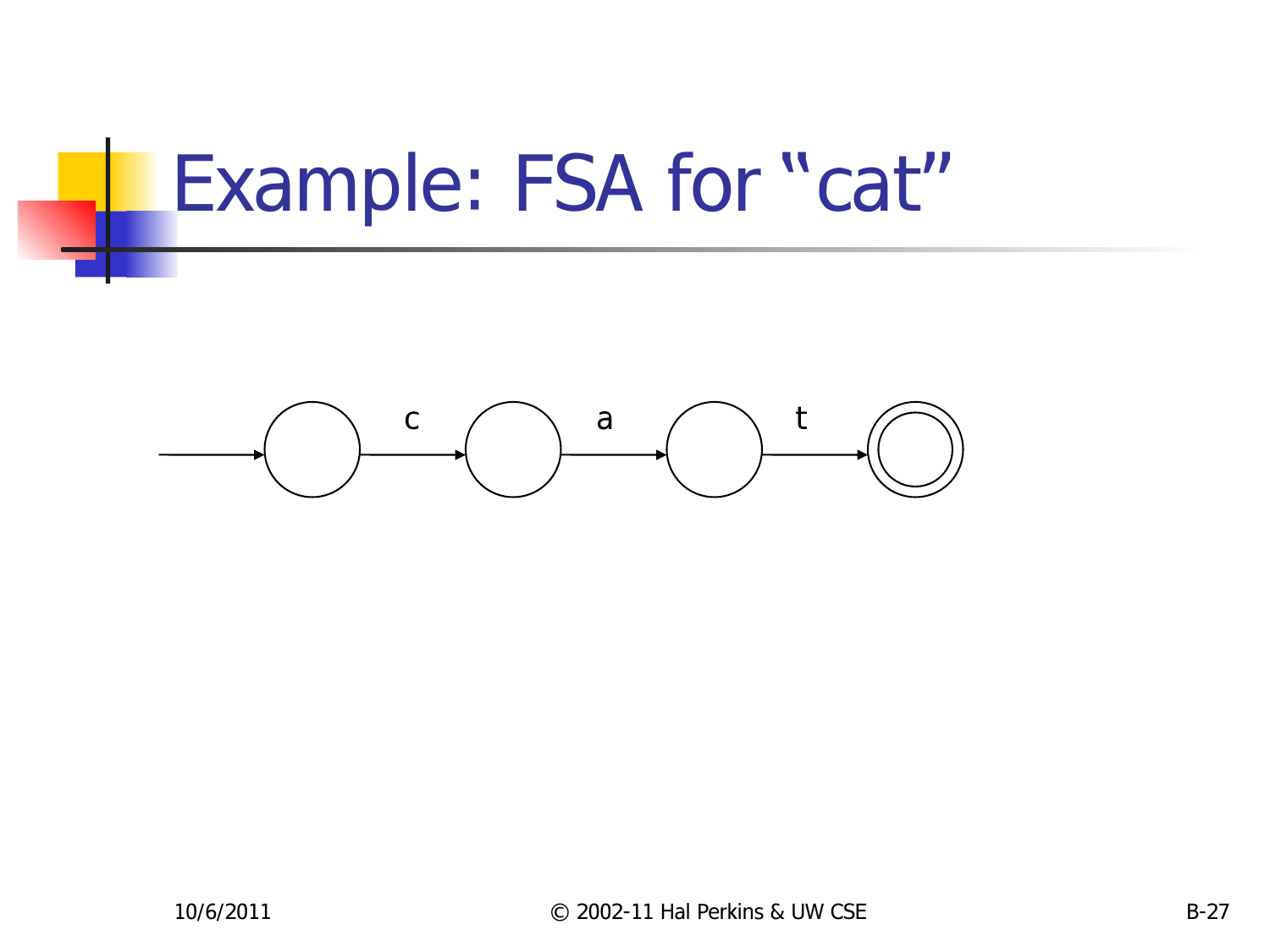

# Example: FSA for “cat”
c
a
t

10/6/2011
© 2002-11 Hal Perkins & UW CSE
B-27